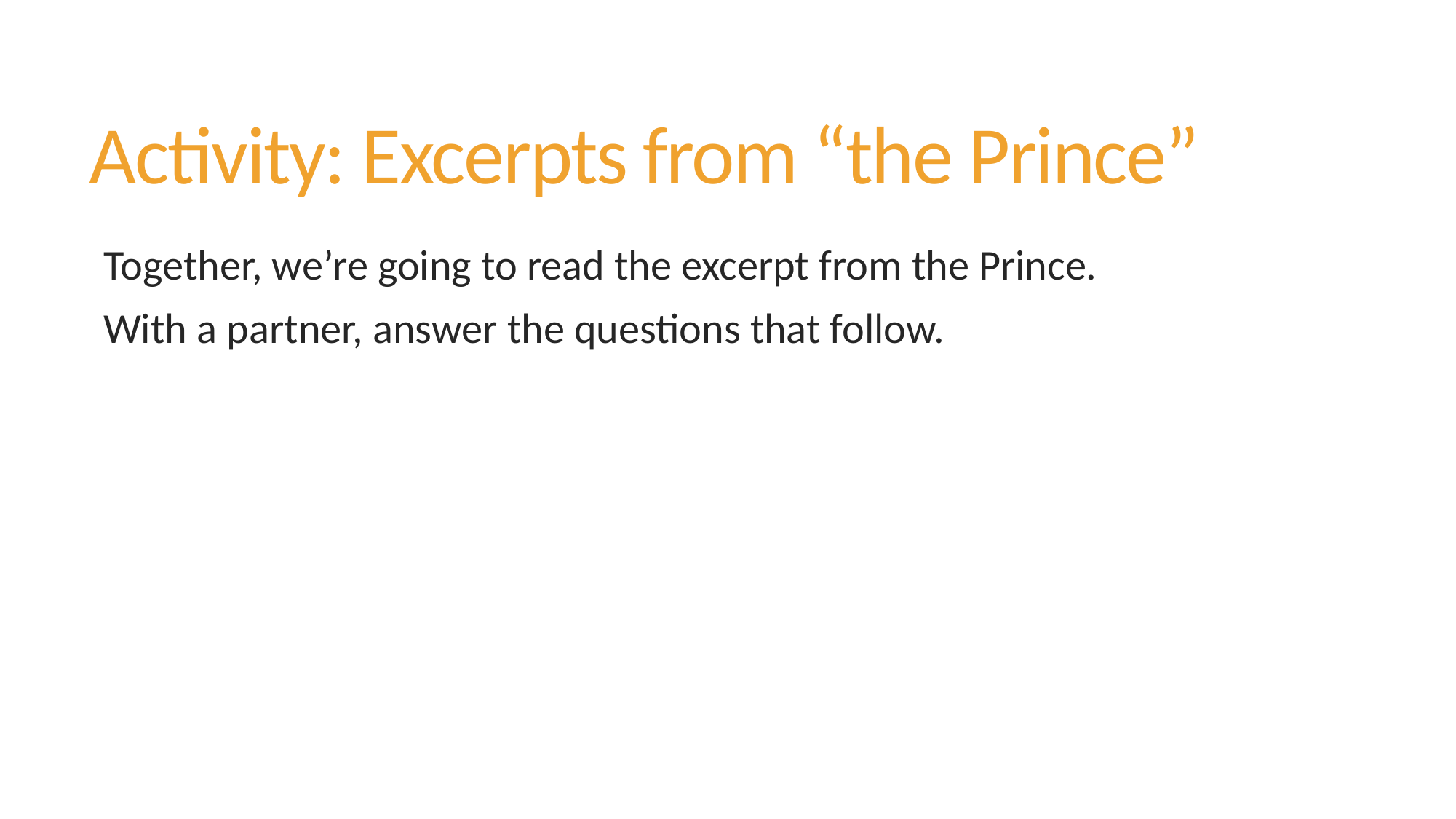

# Activity: Excerpts from “the Prince”
Together, we’re going to read the excerpt from the Prince.
With a partner, answer the questions that follow.